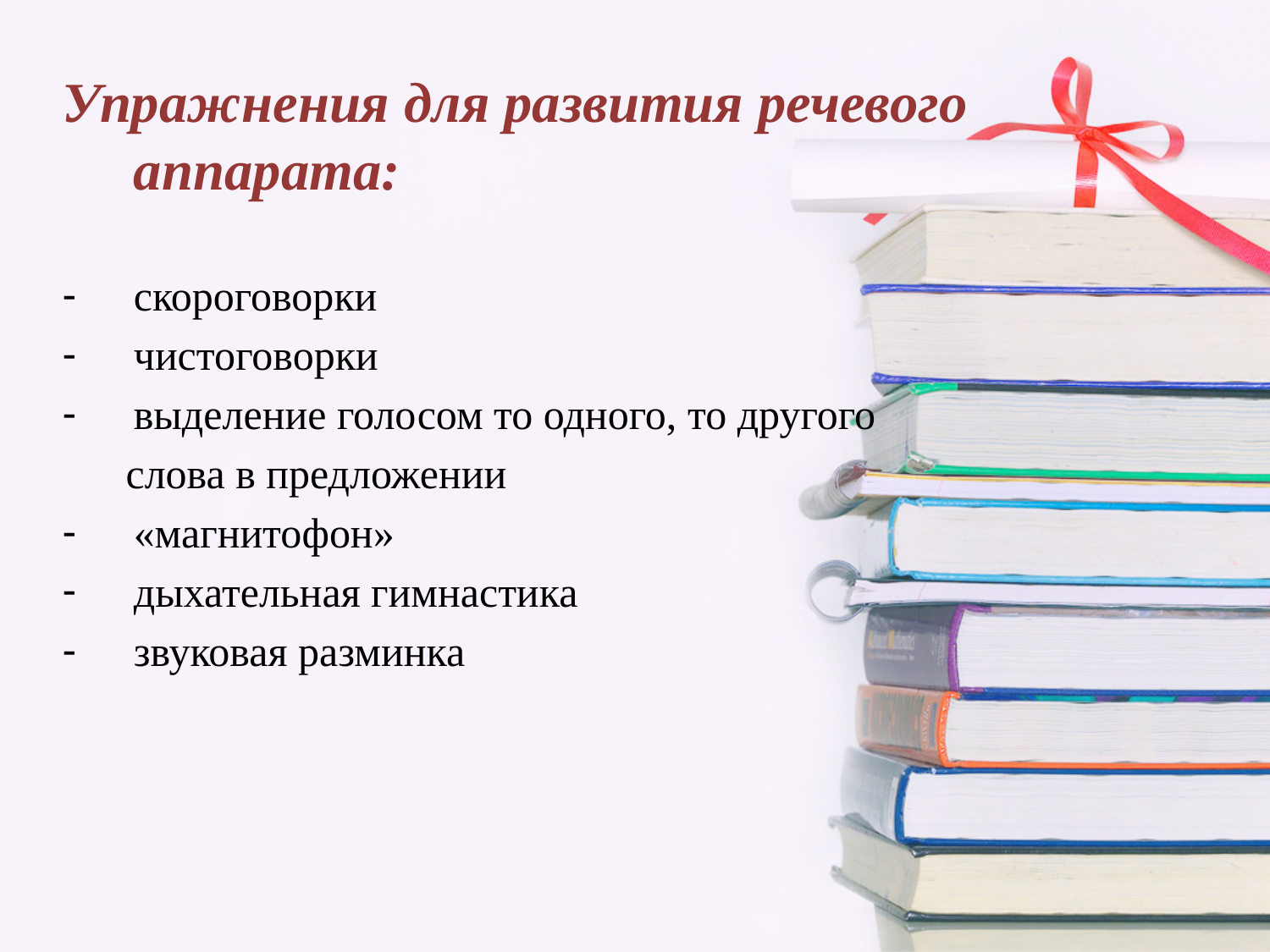

Упражнения для развития речевого аппарата:

скороговорки
чистоговорки
выделение голосом то одного, то другого
      слова в предложении
«магнитофон»
дыхательная гимнастика
звуковая разминка

#